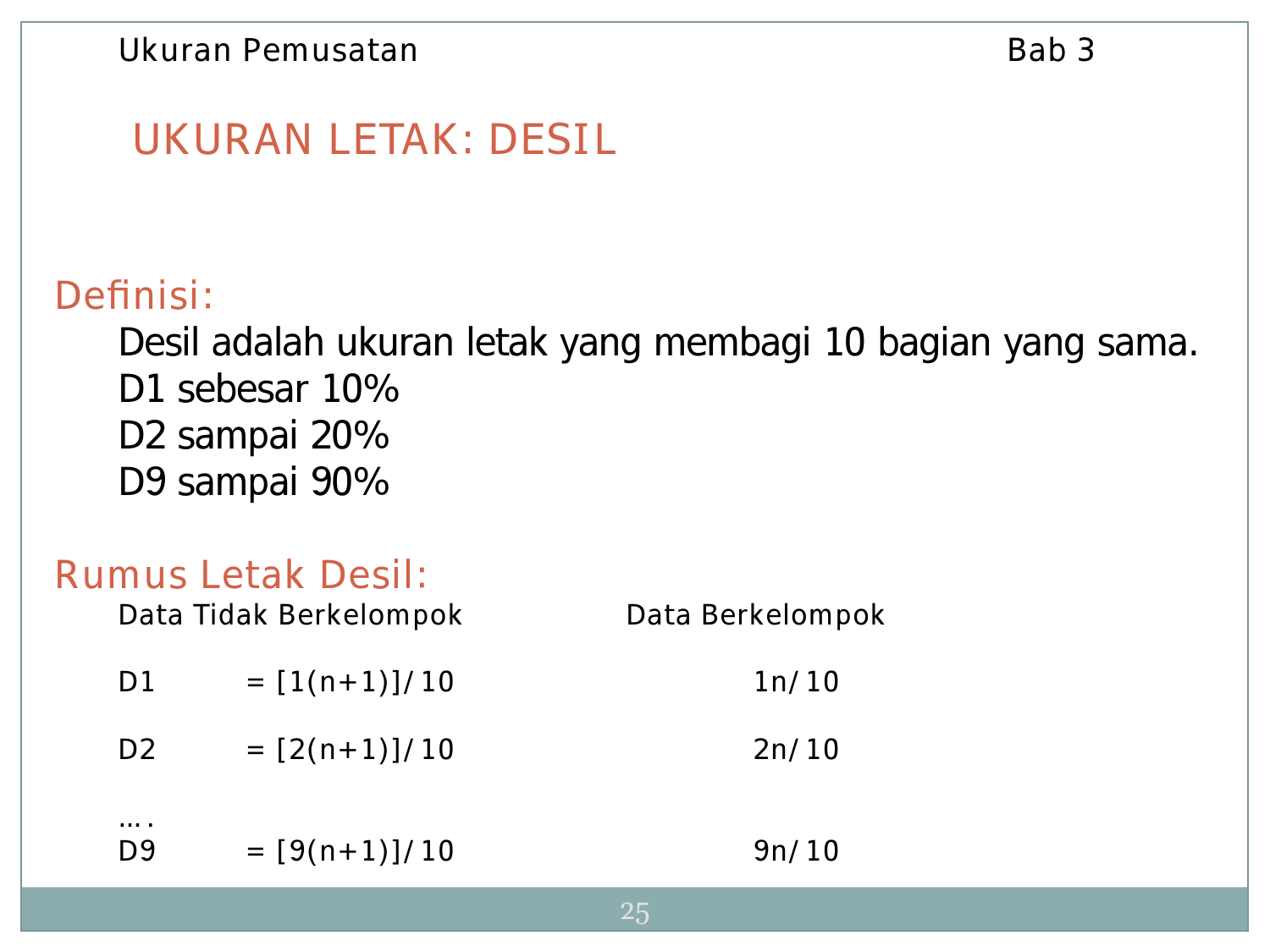

Ukuran Pemusatan 					Bab 3
UKURAN LETAK: DESIL
Definisi:
	Desil adalah ukuran letak yang membagi 10 bagian yang sama.
	D1 sebesar 10%
	D2 sampai 20%
	D9 sampai 90%

Rumus Letak Desil:
	Data Tidak Berkelompok		Data Berkelompok

	D1	= [1(n+1)]/10			1n/10

	D2	= [2(n+1)]/10			2n/10

	….
	D9	= [9(n+1)]/10			9n/10

25